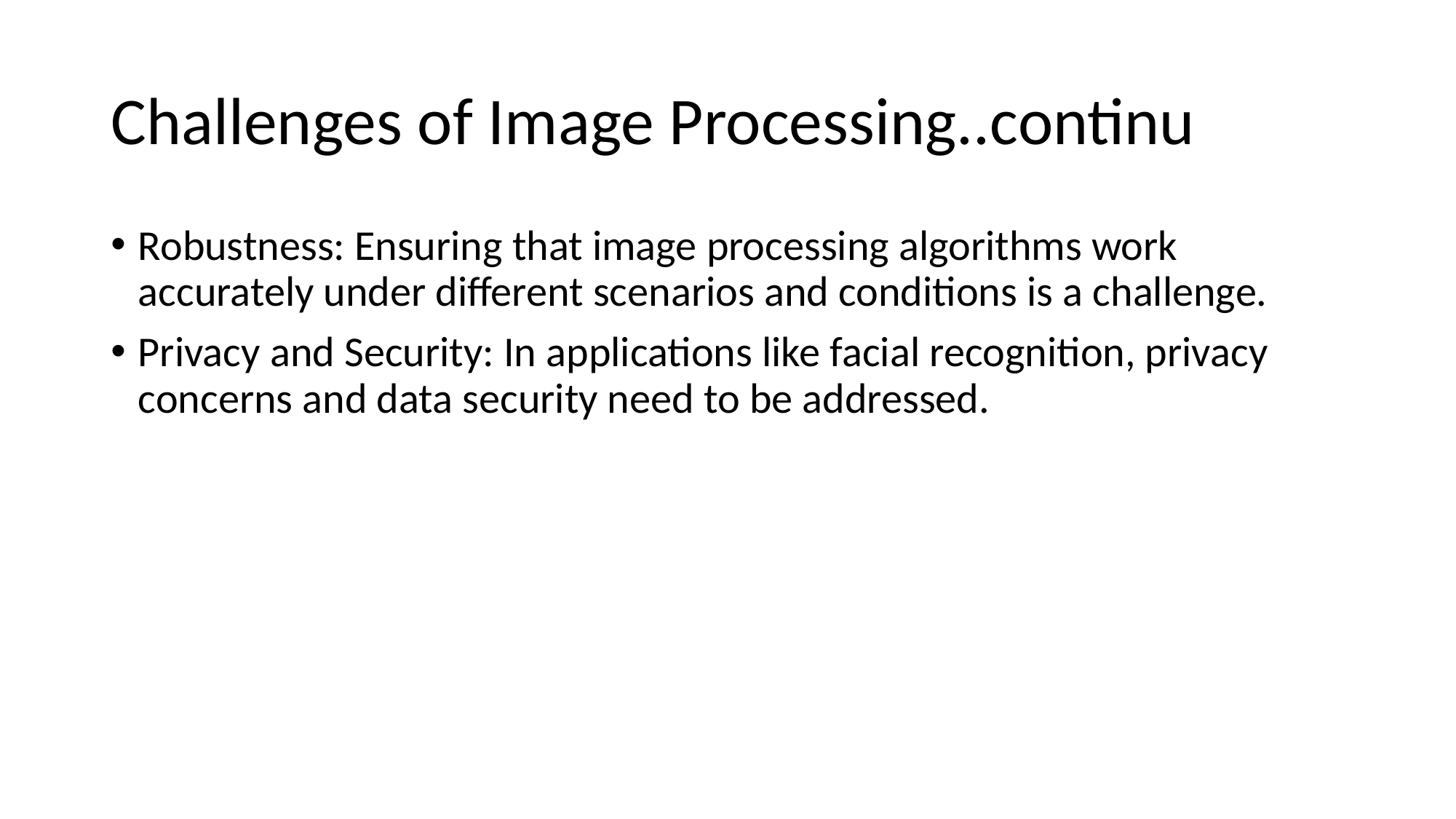

# Challenges of Image Processing..continu
Robustness: Ensuring that image processing algorithms work accurately under different scenarios and conditions is a challenge.
Privacy and Security: In applications like facial recognition, privacy concerns and data security need to be addressed.